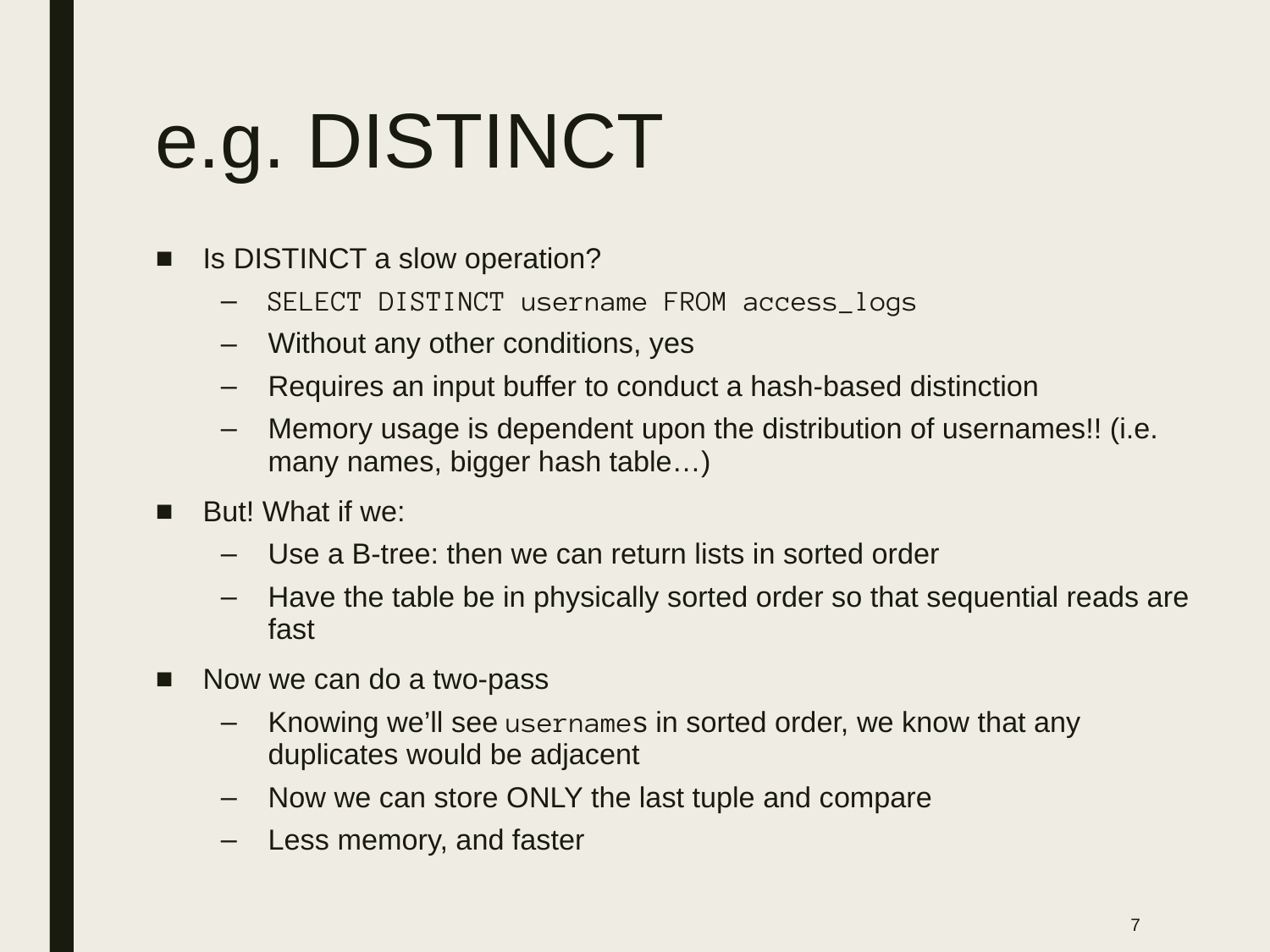

# e.g. DISTINCT
Is DISTINCT a slow operation?
SELECT DISTINCT username FROM access_logs
Without any other conditions, yes
Requires an input buffer to conduct a hash-based distinction
Memory usage is dependent upon the distribution of usernames!! (i.e. many names, bigger hash table…)
But! What if we:
Use a B-tree: then we can return lists in sorted order
Have the table be in physically sorted order so that sequential reads are fast
Now we can do a two-pass
Knowing we’ll see usernames in sorted order, we know that any duplicates would be adjacent
Now we can store ONLY the last tuple and compare
Less memory, and faster
7